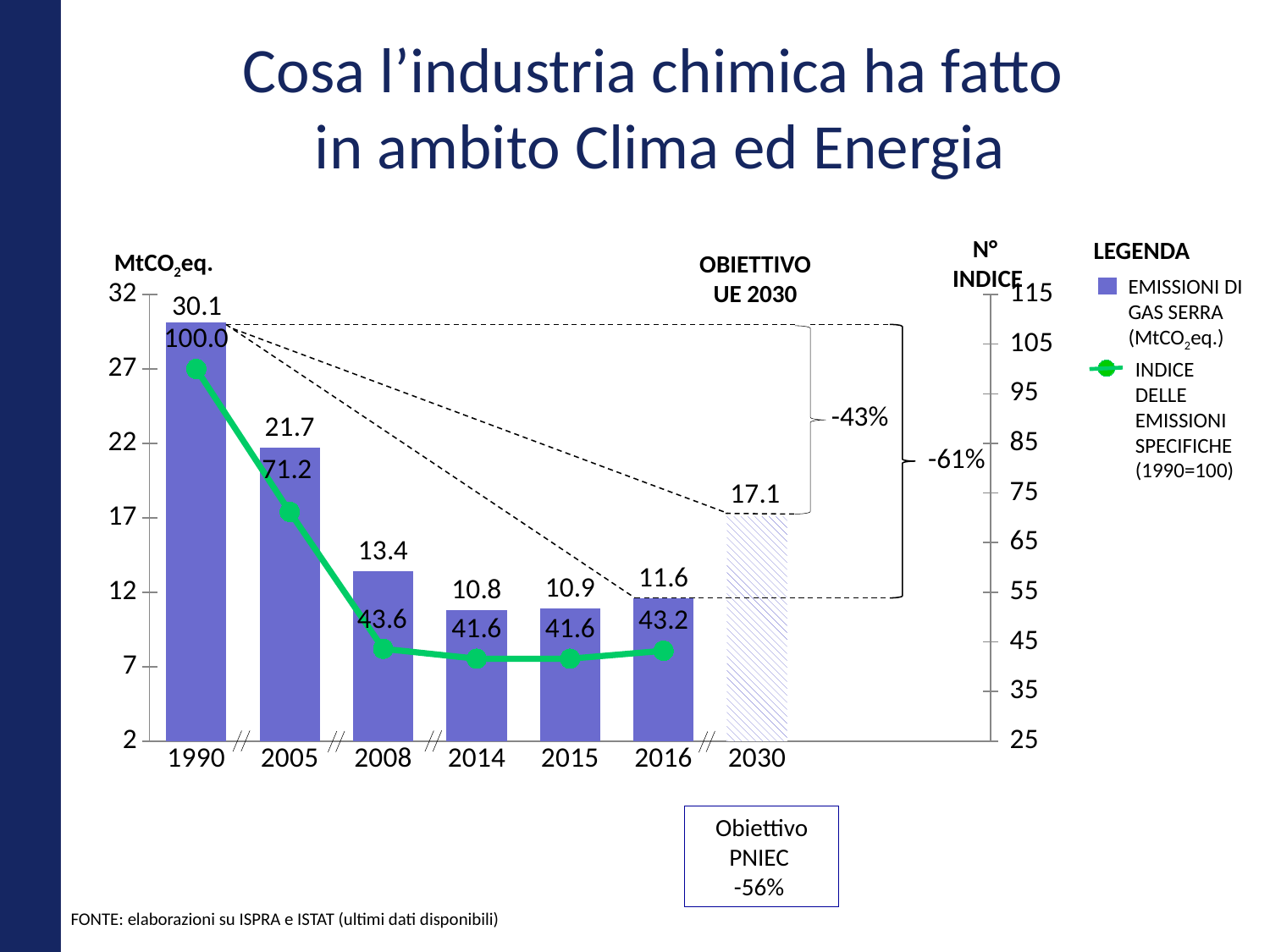

# Cosa l’industria chimica ha fatto in ambito Clima ed Energia
N°
Indice

Legenda
 MtCO2eq.
Obiettivo
UE 2030
Emissioni di Gas Serra (MtCO2eq.)

### Chart

| Category | Emissioni di Gas Serra | Emissioni Specifiche |
|---|---|---|
| 1990 | 30.1 | 100.0 |
| 2005 | 21.7 | 71.2 |
| 2008 | 13.4 | 43.6 |
| 2014 | 10.8 | 41.6 |
| 2015 | 10.9 | 41.6 |
| 2016 | 11.6 | 43.2 |
| 2030 | 17.1 | None |
|  | None | None |
|  | None | None |

 -43%
 -61%

Indice delle Emissioni Specifiche (1990=100)

Obiettivo PNIEC
-56%
FONTE: elaborazioni su ISPRA e ISTAT (ultimi dati disponibili)